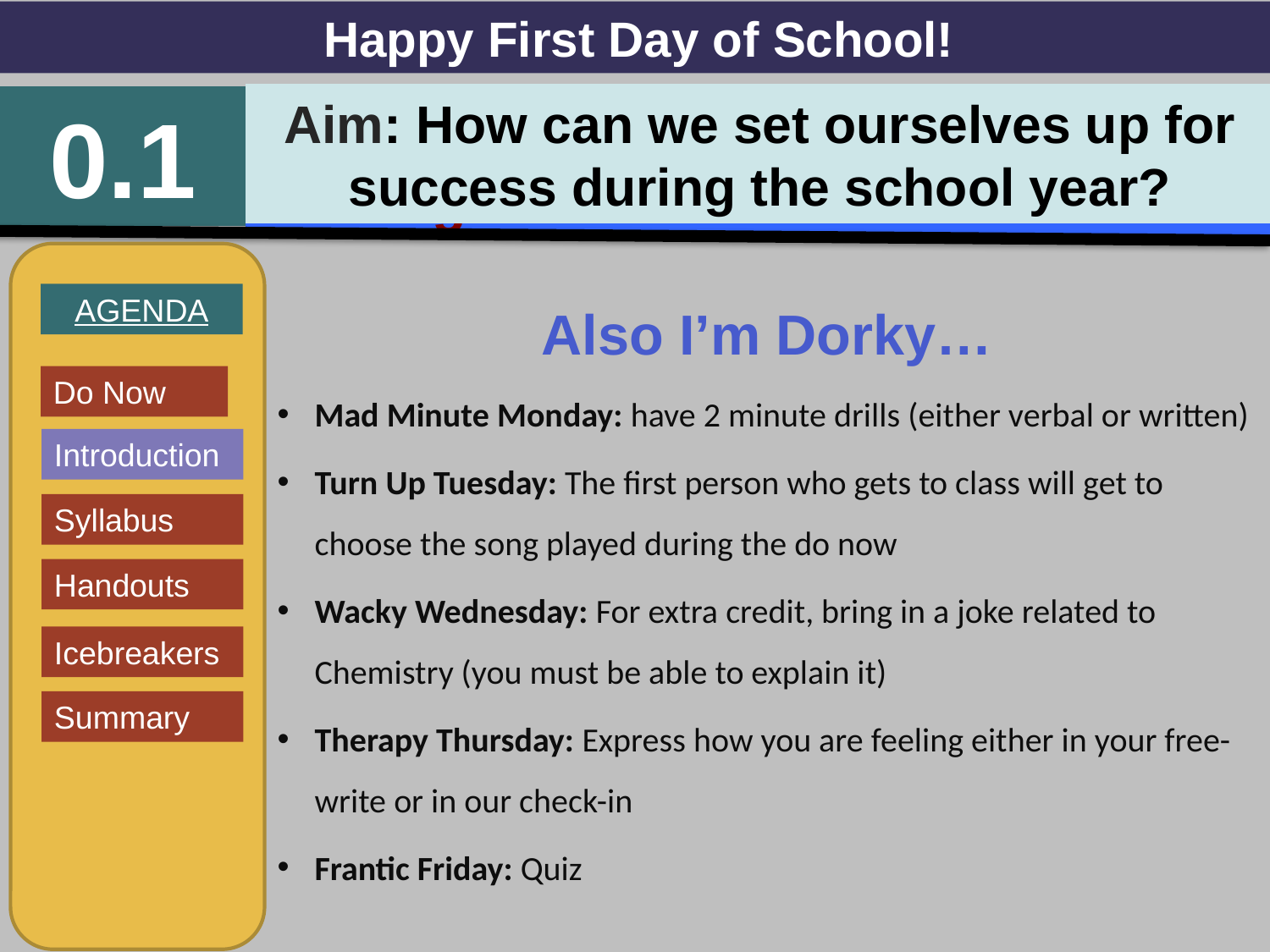

Happy First Day of School!
Aim: How can we set ourselves up for success during the school year?
0.1
Aim: How is pressure and volume of a gas related to each other?

AGENDA
Introduction
Syllabus
Handouts
Icebreakers
Summary
Also I’m Dorky…
Mad Minute Monday: have 2 minute drills (either verbal or written)
Turn Up Tuesday: The first person who gets to class will get to choose the song played during the do now
Wacky Wednesday: For extra credit, bring in a joke related to Chemistry (you must be able to explain it)
Therapy Thursday: Express how you are feeling either in your free-write or in our check-in
Frantic Friday: Quiz

Do Now